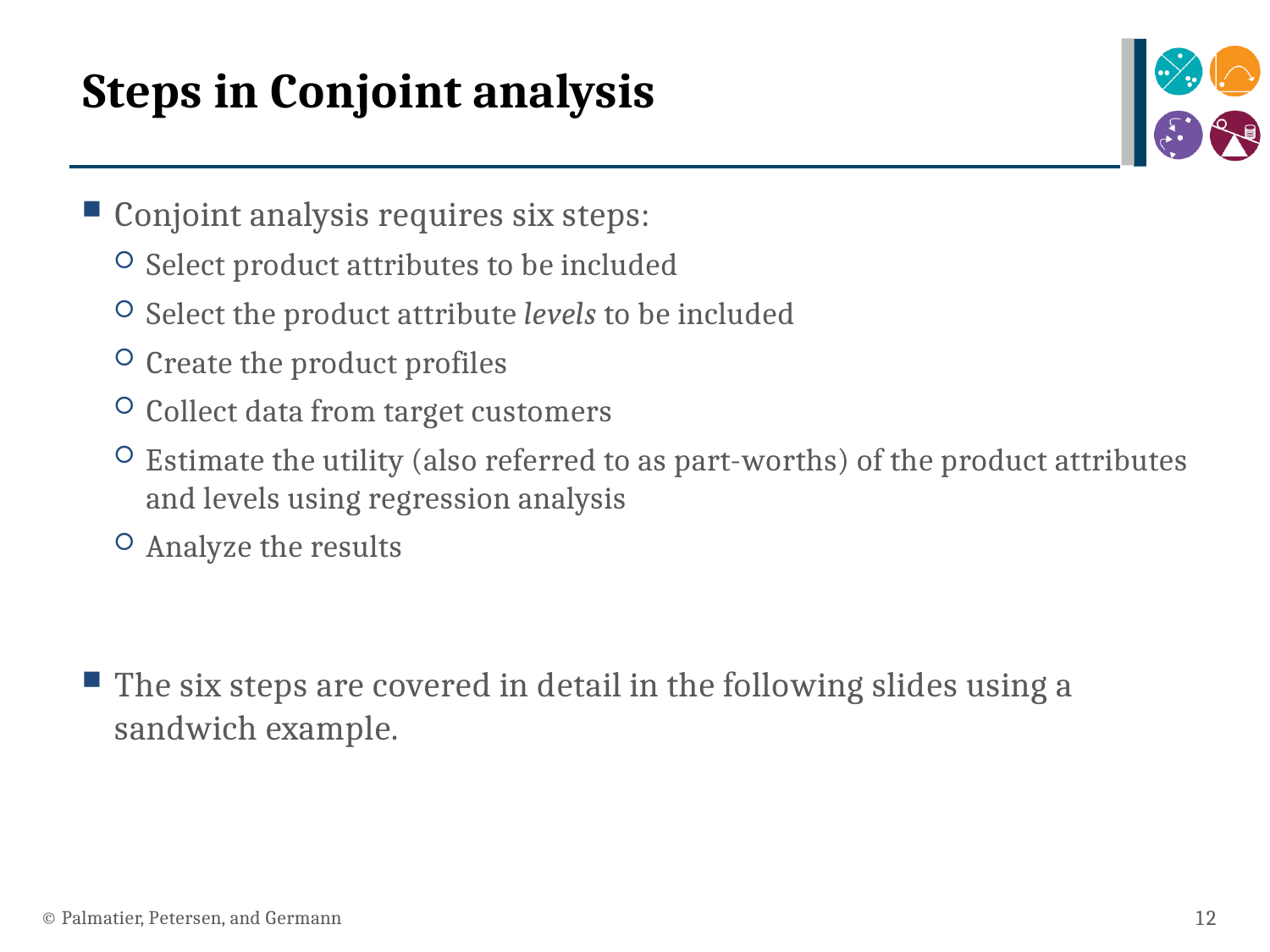

# Steps in Conjoint analysis
Conjoint analysis requires six steps:
Select product attributes to be included
Select the product attribute levels to be included
Create the product profiles
Collect data from target customers
Estimate the utility (also referred to as part-worths) of the product attributes and levels using regression analysis
Analyze the results

The six steps are covered in detail in the following slides using a sandwich example.

© Palmatier, Petersen, and Germann
12